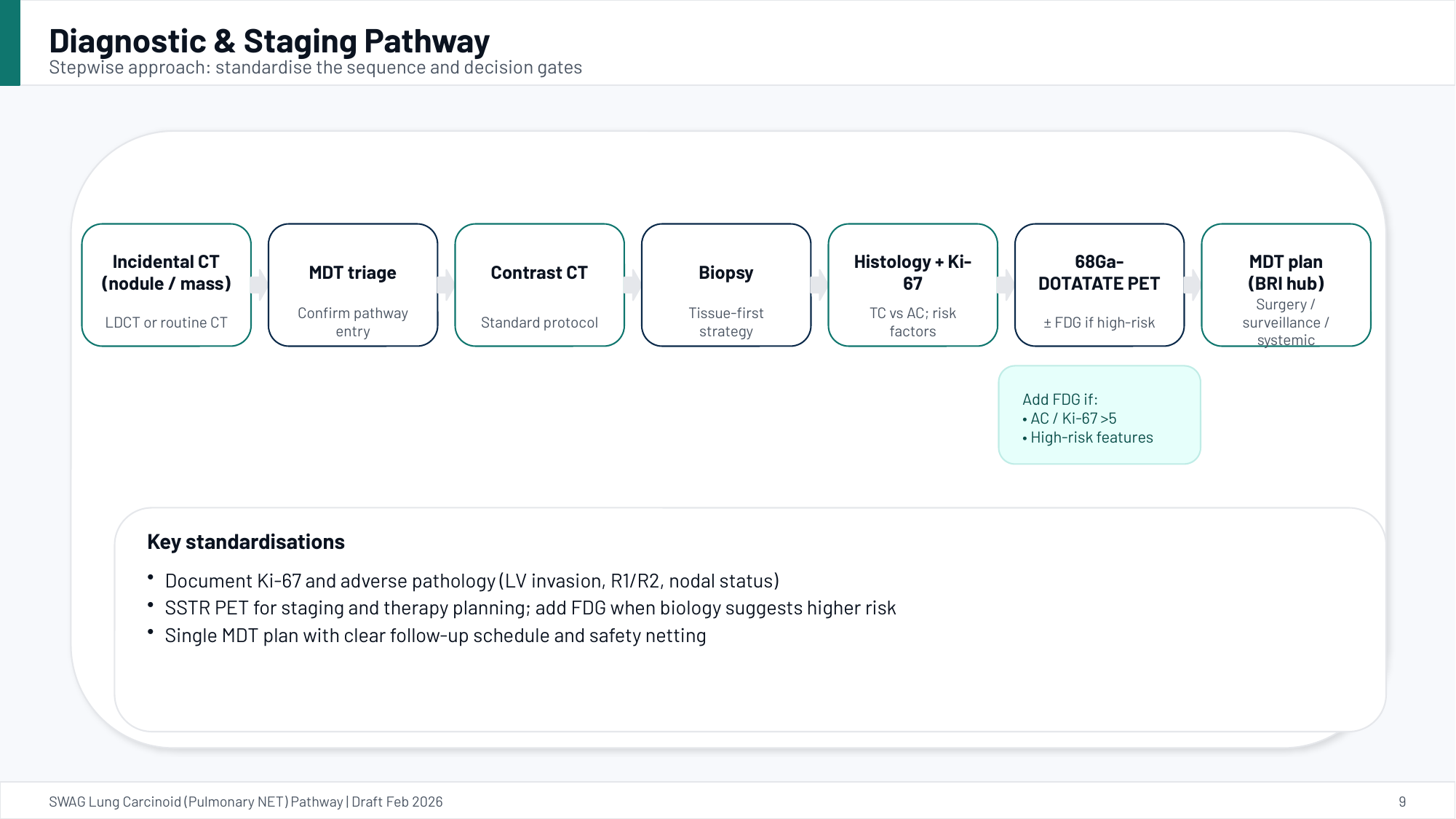

Diagnostic & Staging Pathway
Stepwise approach: standardise the sequence and decision gates

Incidental CT
(nodule / mass)
MDT triage
Contrast CT
Biopsy
Histology + Ki-67
68Ga-DOTATATE PET
MDT plan
(BRI hub)

LDCT or routine CT
Confirm pathway entry
Standard protocol
Tissue-first strategy
TC vs AC; risk factors
± FDG if high-risk
Surgery / surveillance / systemic

Add FDG if:
• AC / Ki-67 >5
• High-risk features

Key standardisations
Document Ki-67 and adverse pathology (LV invasion, R1/R2, nodal status)
SSTR PET for staging and therapy planning; add FDG when biology suggests higher risk
Single MDT plan with clear follow-up schedule and safety netting

SWAG Lung Carcinoid (Pulmonary NET) Pathway | Draft Feb 2026
9